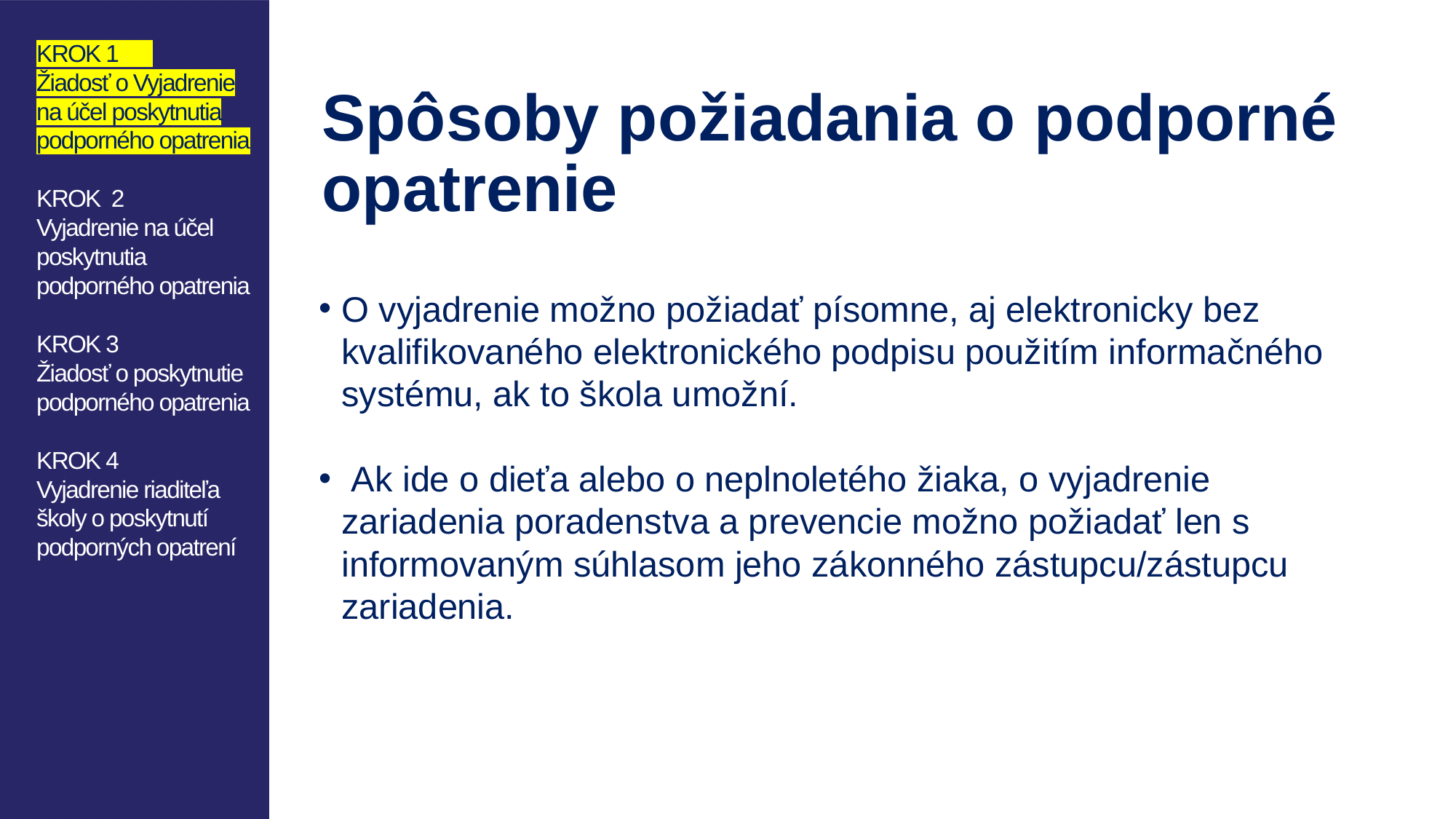

KROK 1
Žiadosť o Vyjadrenie na účel poskytnutia podporného opatrenia

KROK  2
Vyjadrenie na účel poskytnutia podporného opatrenia

KROK 3
Žiadosť o poskytnutie podporného opatrenia

KROK 4
Vyjadrenie riaditeľa školy o poskytnutí podporných opatrení
Spôsoby požiadania o podporné opatrenie
O vyjadrenie možno požiadať písomne, aj elektronicky bez kvalifikovaného elektronického podpisu použitím informačného systému, ak to škola umožní.

 Ak ide o dieťa alebo o neplnoletého žiaka, o vyjadrenie zariadenia poradenstva a prevencie možno požiadať len s informovaným súhlasom jeho zákonného zástupcu/zástupcu zariadenia.